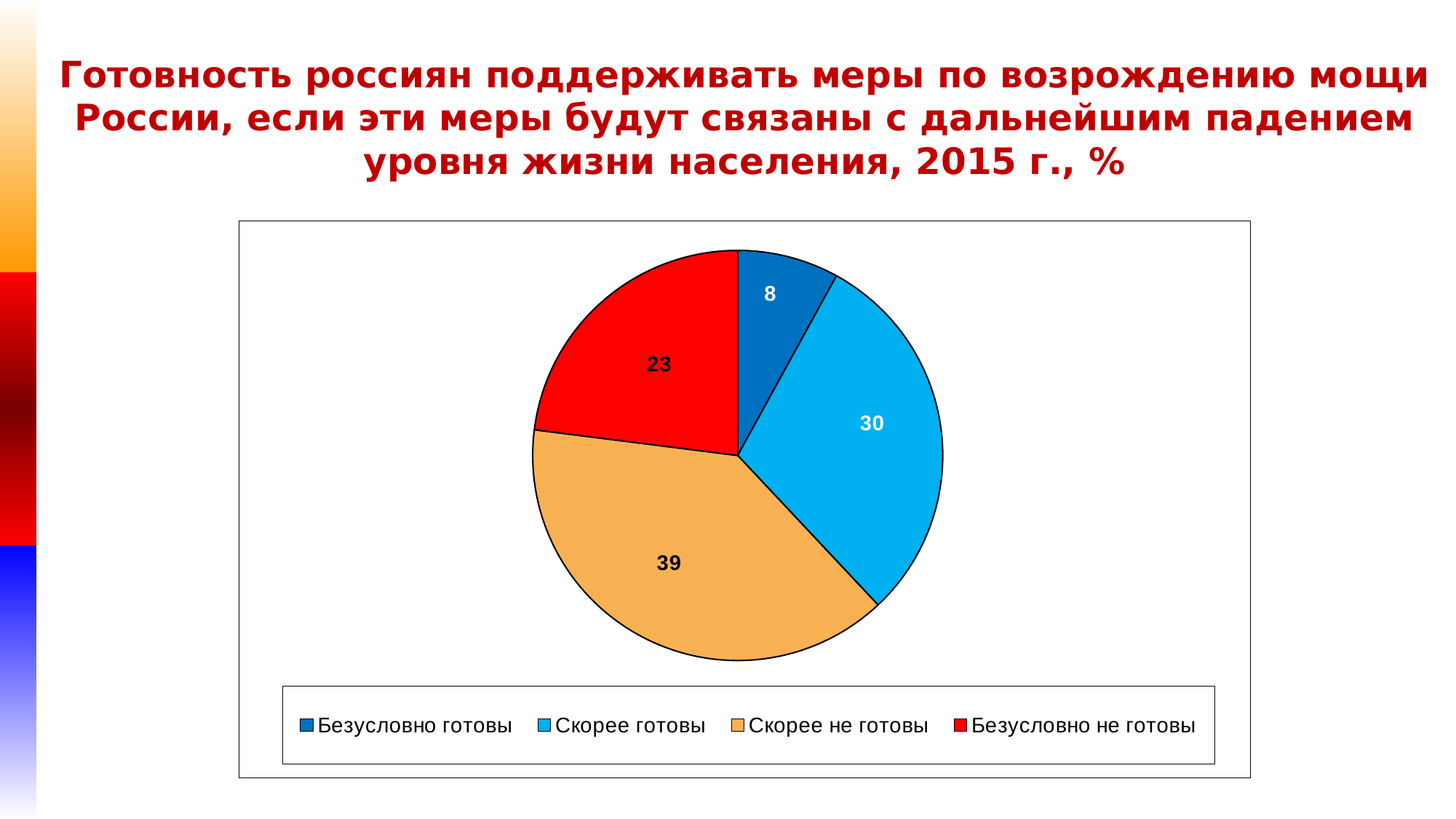

Готовность россиян поддерживать меры по возрождению мощи России, если эти меры будут связаны с дальнейшим падением уровня жизни населения, 2015 г., %

### Chart

| Category |  |
|---|---|
| Безусловно готовы | 8.0 |
| Скорее готовы | 30.0 |
| Скорее не готовы | 39.0 |
| Безусловно не готовы | 23.0 |